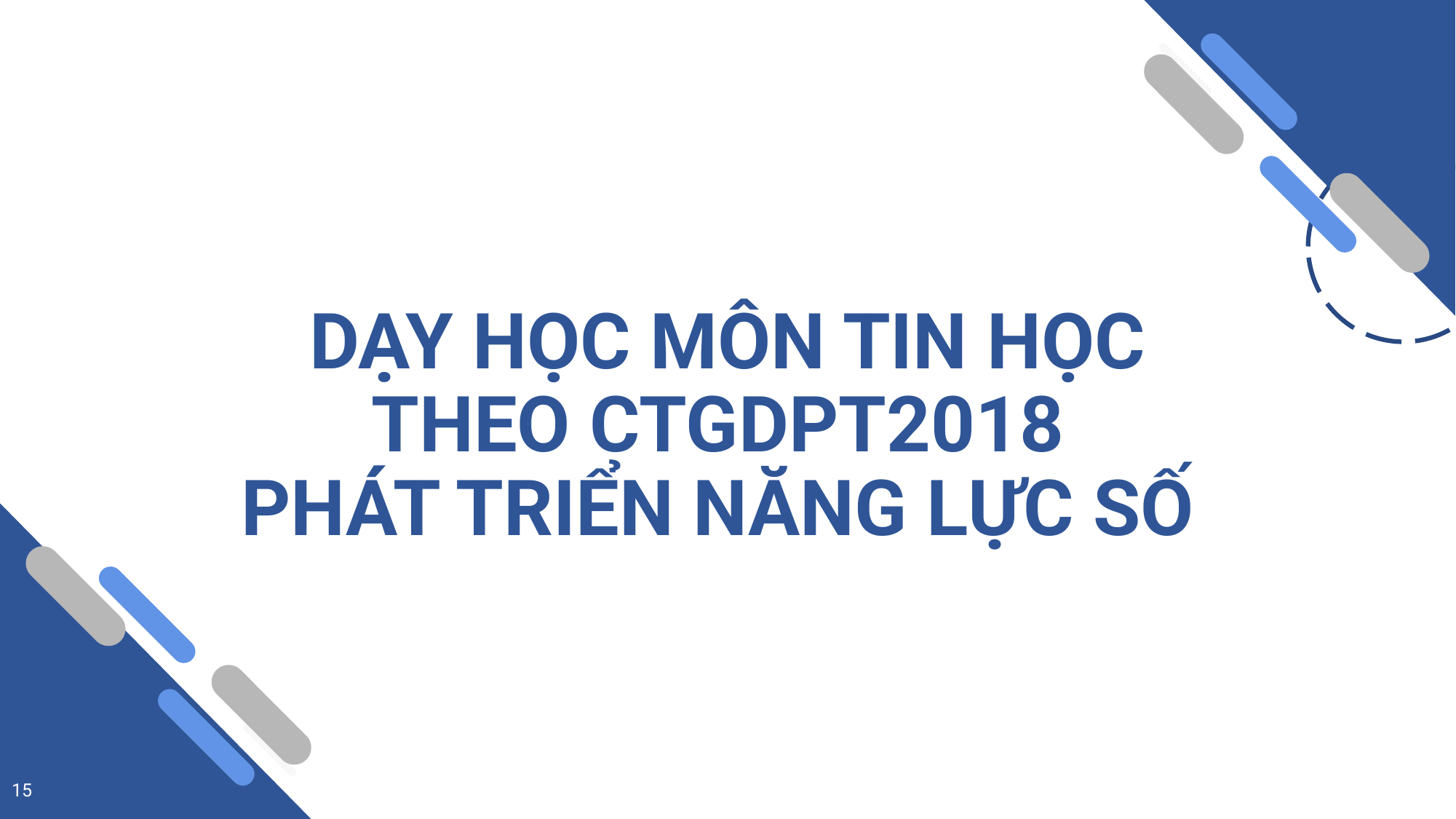

# DẠY HỌC MÔN TIN HỌC THEO CTGDPT2018 PHÁT TRIỂN NĂNG LỰC SỐ
15